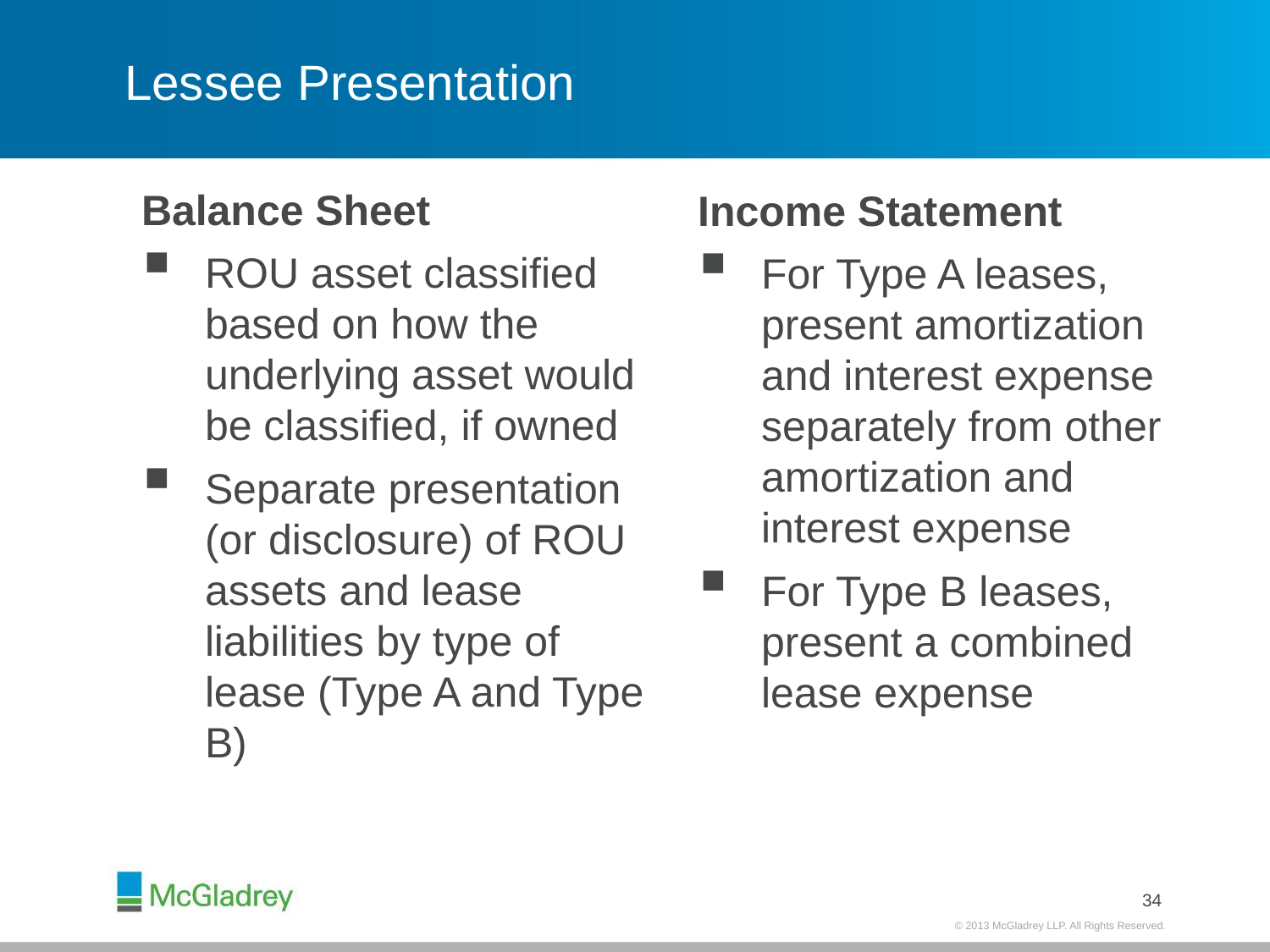

# Lessee Presentation
Balance Sheet
ROU asset classified based on how the underlying asset would be classified, if owned
Separate presentation (or disclosure) of ROU assets and lease liabilities by type of lease (Type A and Type B)

Income Statement
For Type A leases, present amortization and interest expense separately from other amortization and interest expense
For Type B leases, present a combined lease expense

34